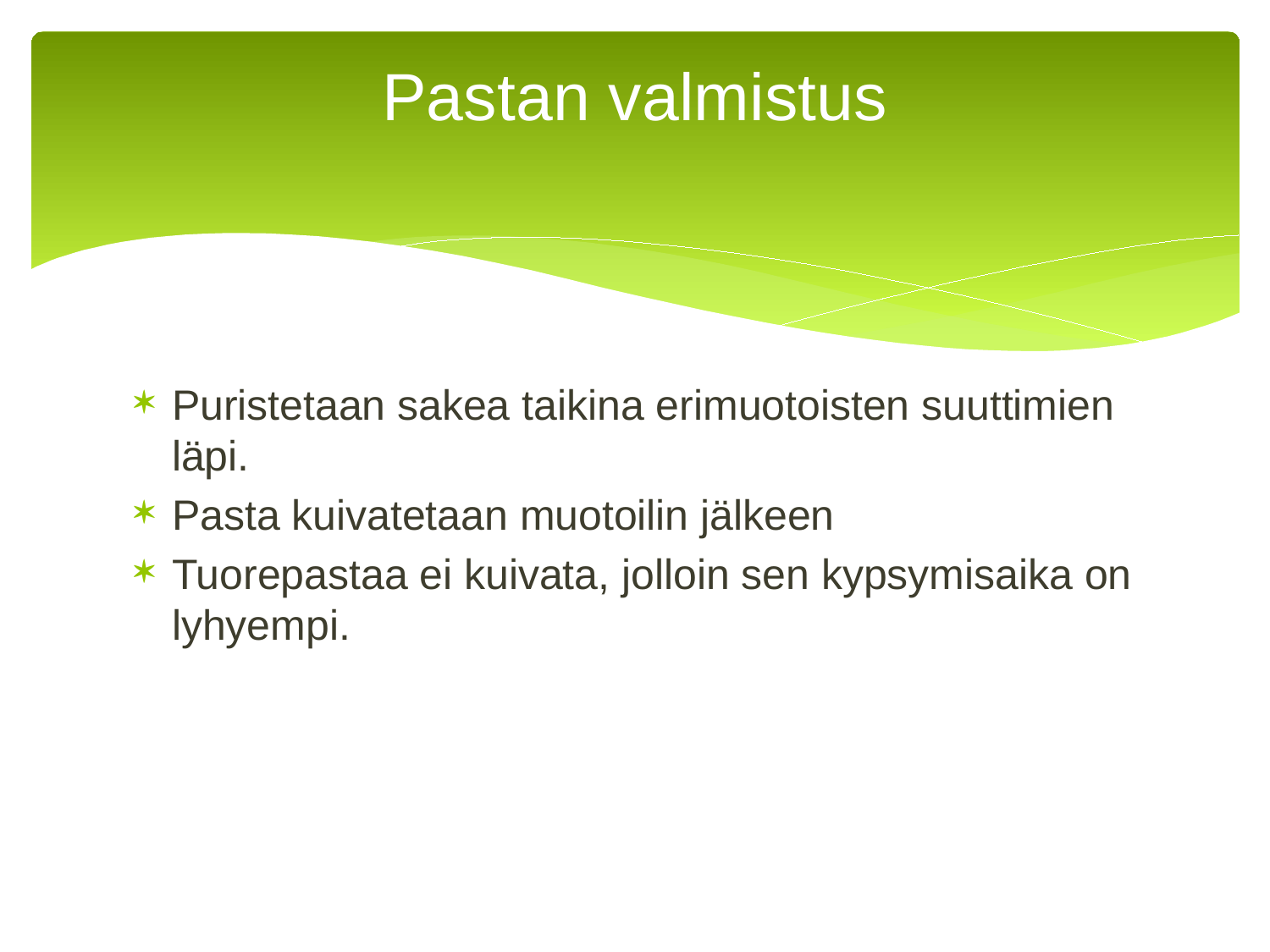

# Pastan valmistus
Puristetaan sakea taikina erimuotoisten suuttimien läpi.
Pasta kuivatetaan muotoilin jälkeen
Tuorepastaa ei kuivata, jolloin sen kypsymisaika on lyhyempi.